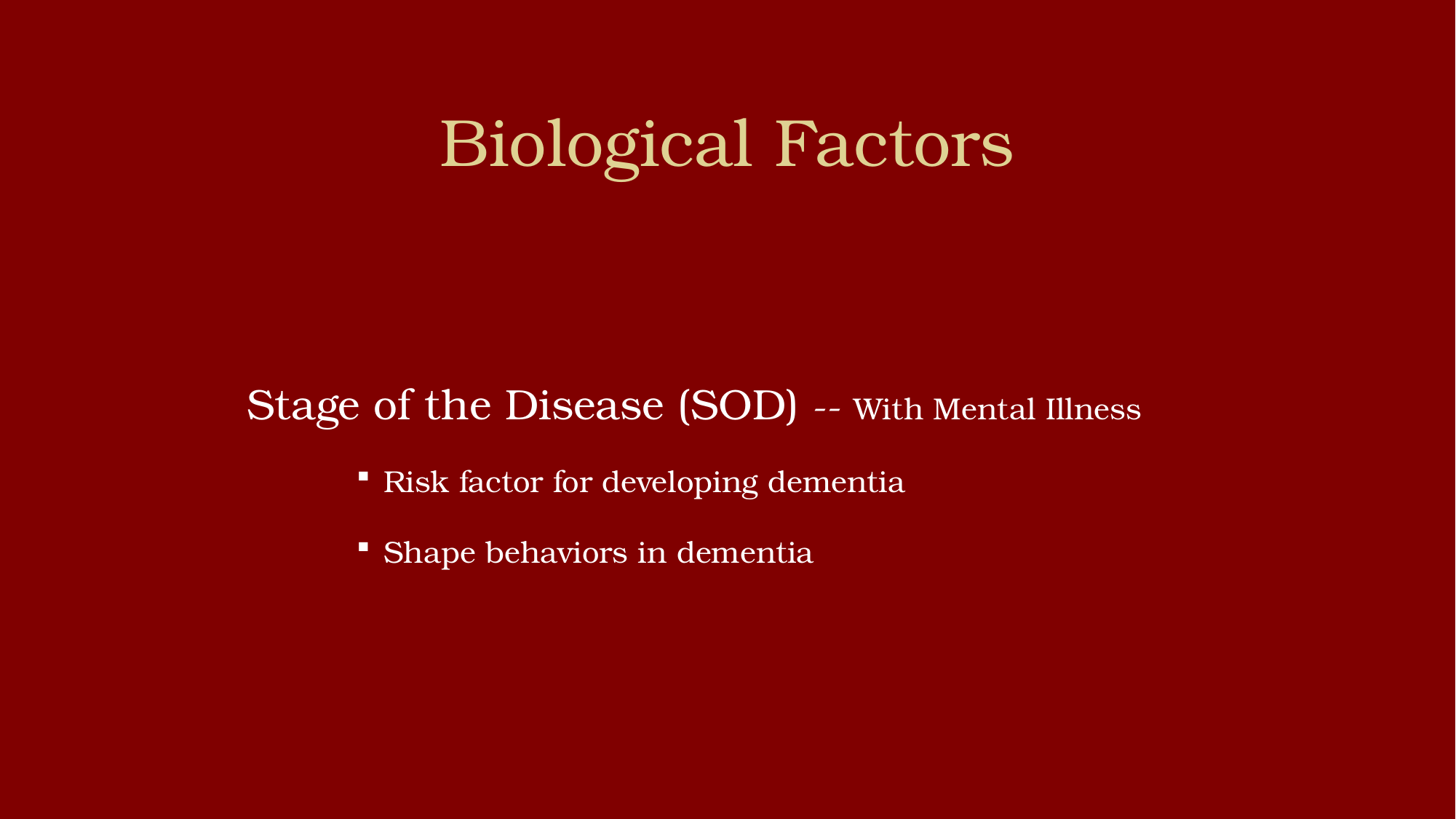

# Biological Factors

Stage of the Disease (SOD) -- With Mental Illness

Risk factor for developing dementia

Shape behaviors in dementia